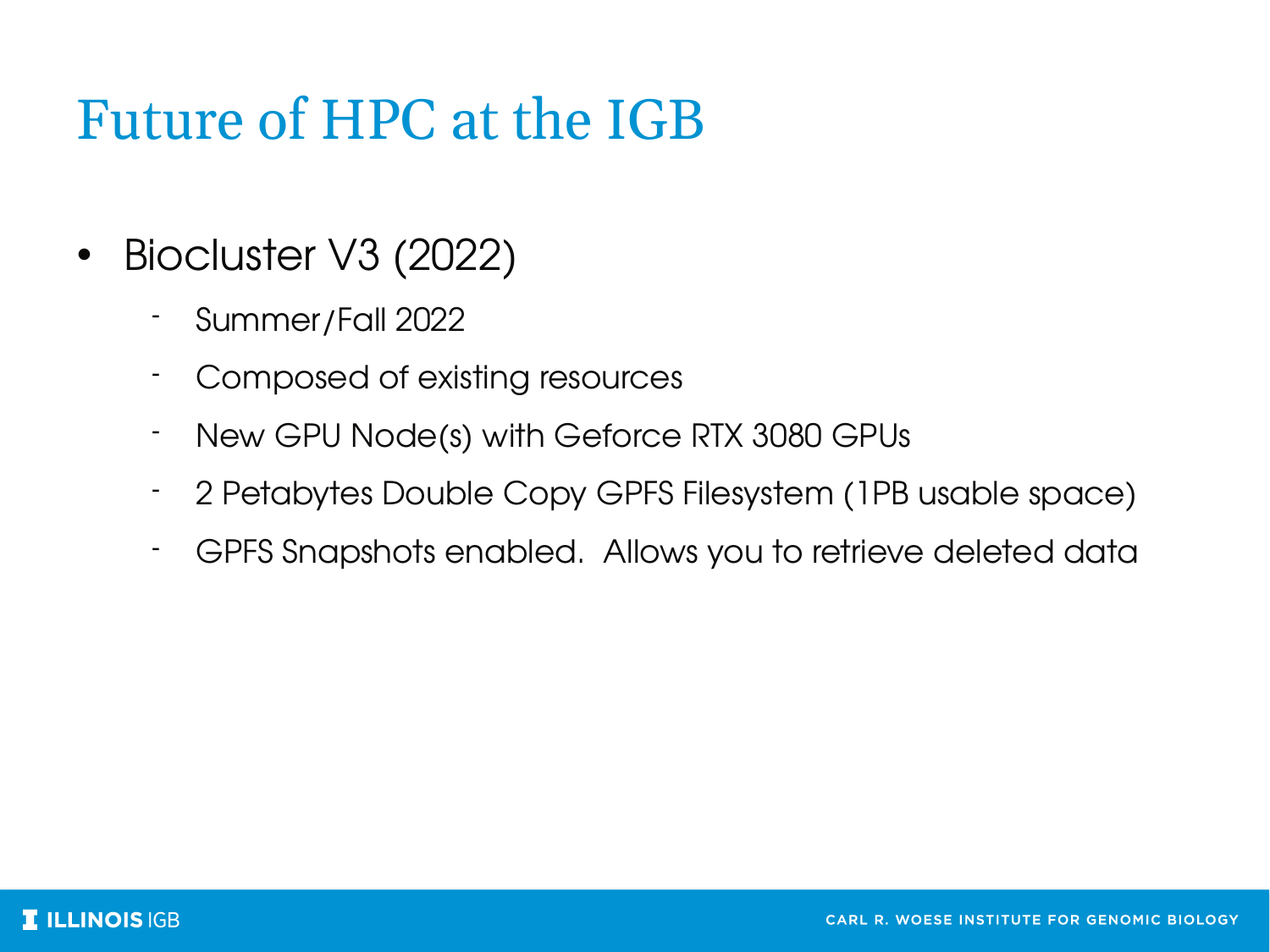

Future of HPC at the IGB
Biocluster V3 (2022)
Summer/Fall 2022
Composed of existing resources
New GPU Node(s) with Geforce RTX 3080 GPUs
2 Petabytes Double Copy GPFS Filesystem (1PB usable space)
GPFS Snapshots enabled.  Allows you to retrieve deleted data